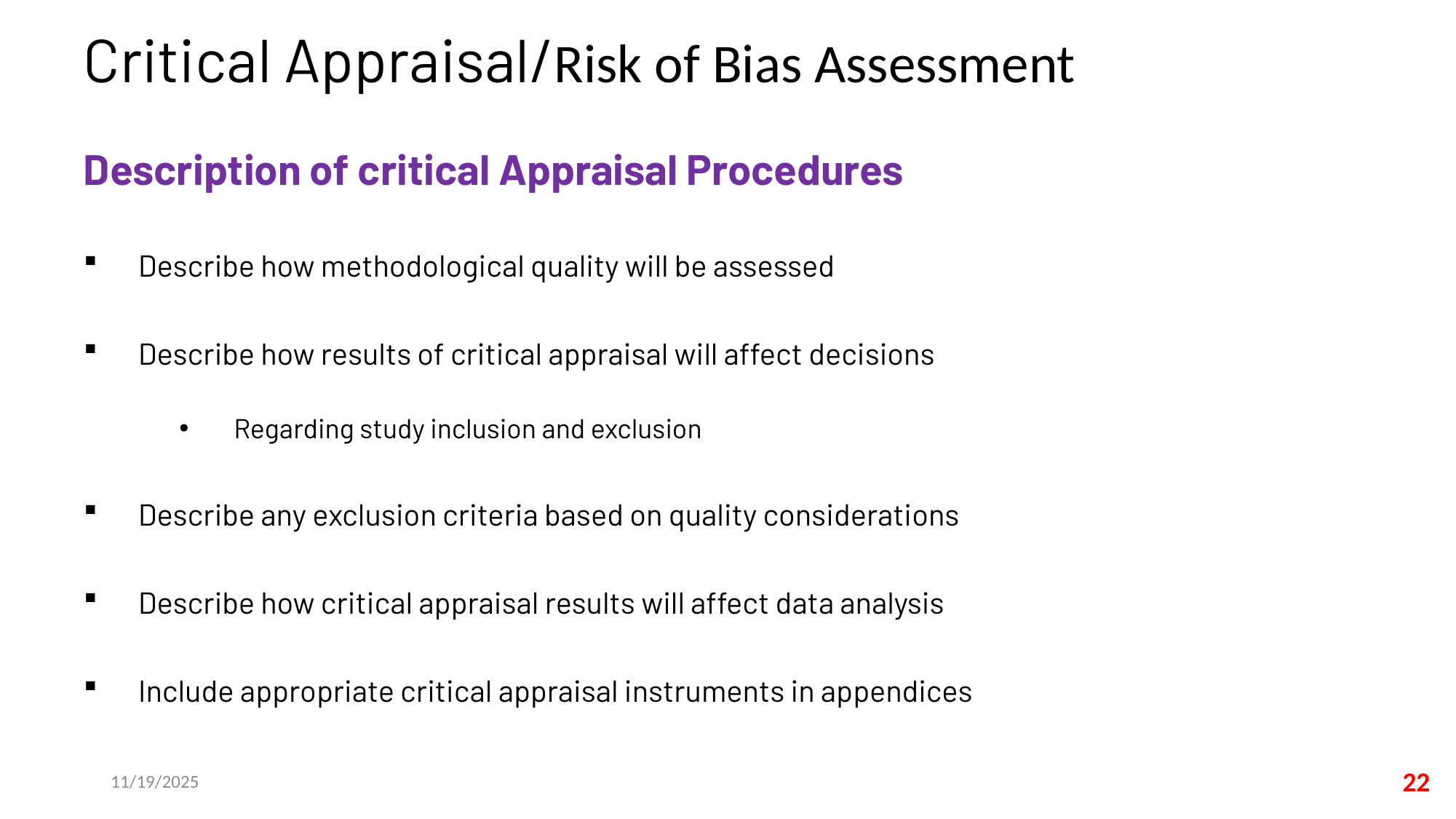

# Critical Appraisal/Risk of Bias Assessment
Description of critical Appraisal Procedures
Describe how methodological quality will be assessed
Describe how results of critical appraisal will affect decisions
Regarding study inclusion and exclusion
Describe any exclusion criteria based on quality considerations
Describe how critical appraisal results will affect data analysis
Include appropriate critical appraisal instruments in appendices
11/19/2025
22